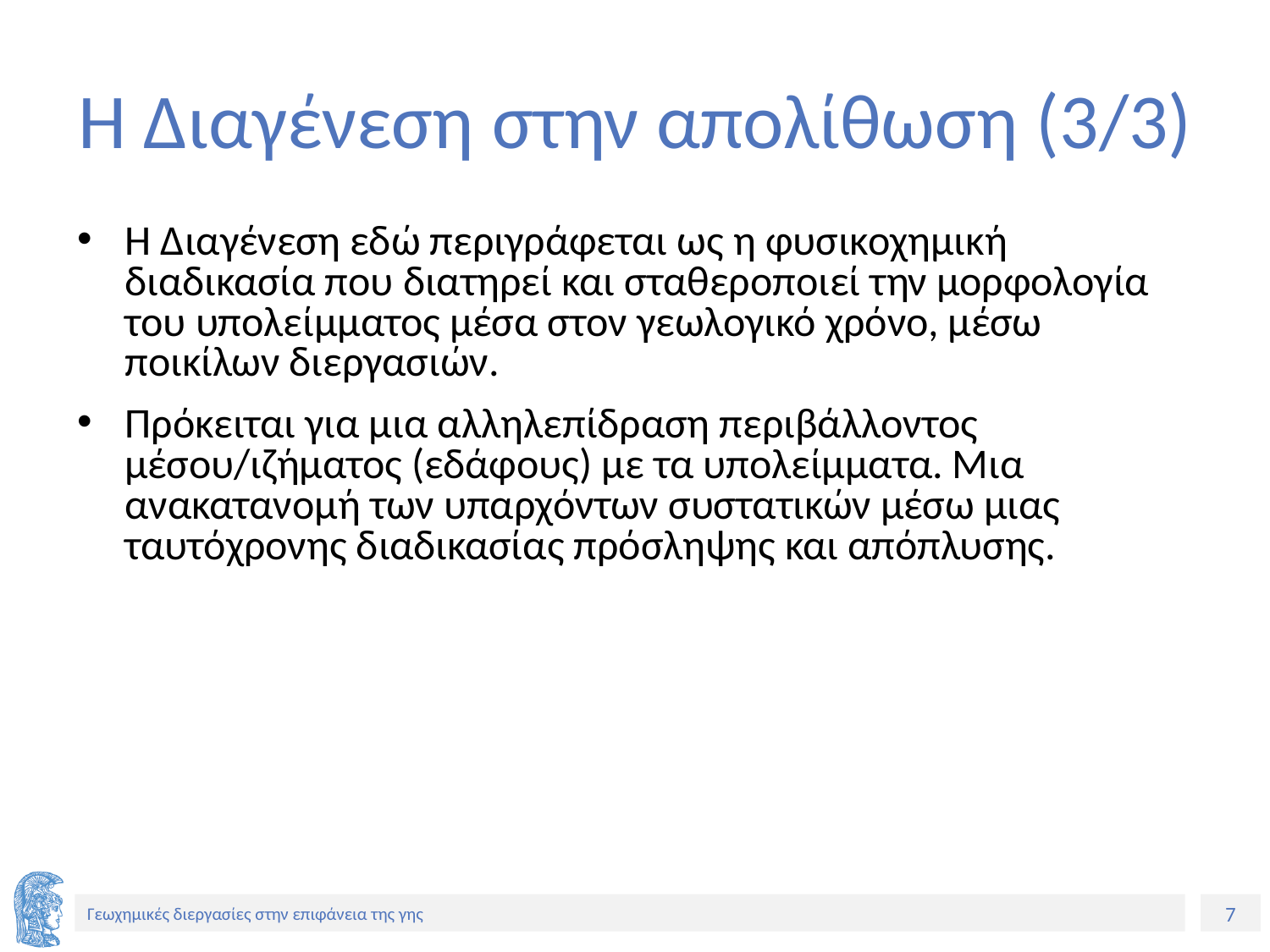

# Η Διαγένεση στην απολίθωση (3/3)
Η Διαγένεση εδώ περιγράφεται ως η φυσικοχημική διαδικασία που διατηρεί και σταθεροποιεί την μορφολογία του υπολείμματος μέσα στον γεωλογικό χρόνο, μέσω ποικίλων διεργασιών.
Πρόκειται για μια αλληλεπίδραση περιβάλλοντος μέσου/ιζήματος (εδάφους) με τα υπολείμματα. Μια ανακατανομή των υπαρχόντων συστατικών μέσω μιας ταυτόχρονης διαδικασίας πρόσληψης και απόπλυσης.